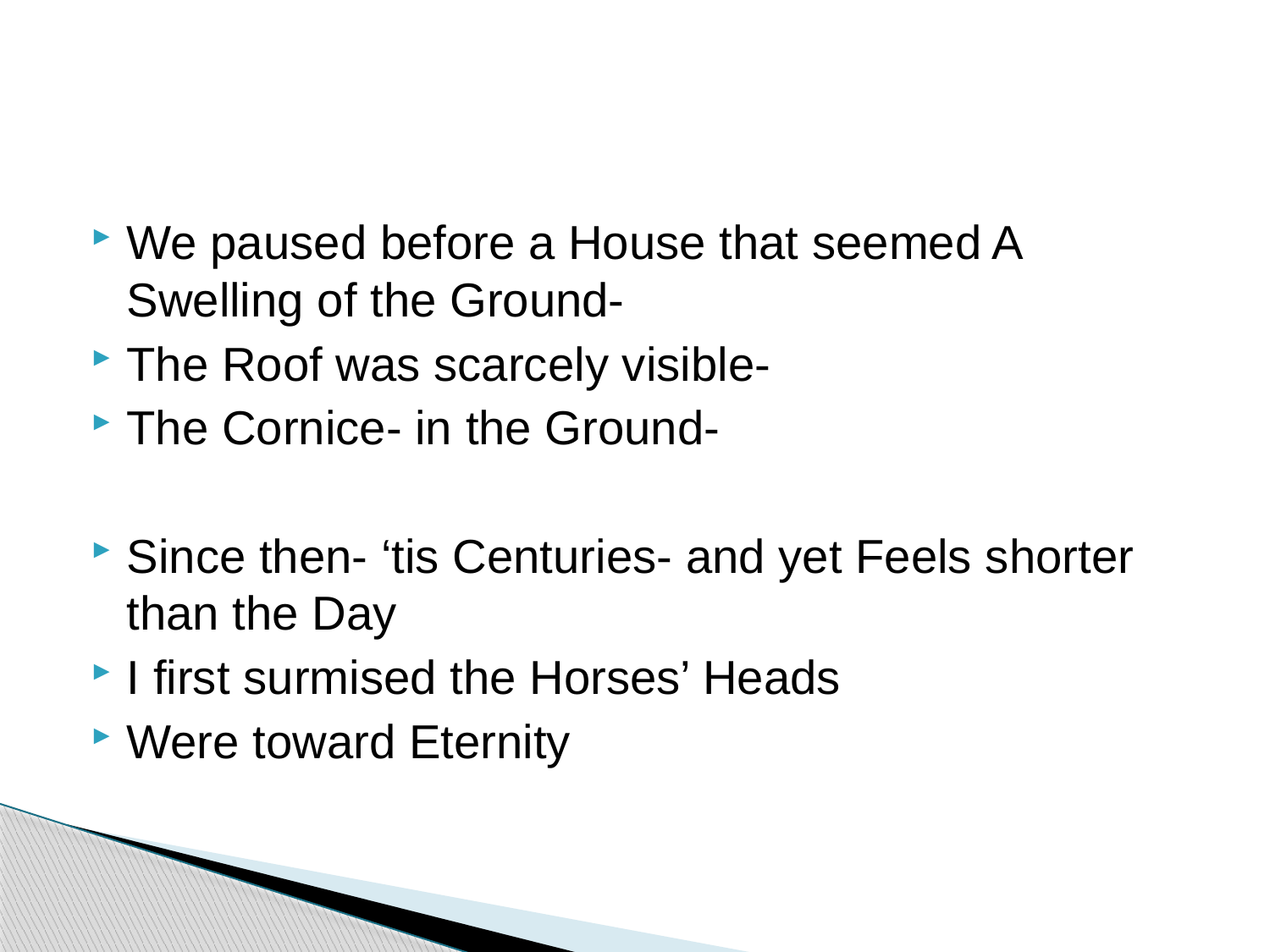

#
We paused before a House that seemed A Swelling of the Ground-
The Roof was scarcely visible-
The Cornice- in the Ground-

Since then- ‘tis Centuries- and yet Feels shorter than the Day
I first surmised the Horses’ Heads
Were toward Eternity